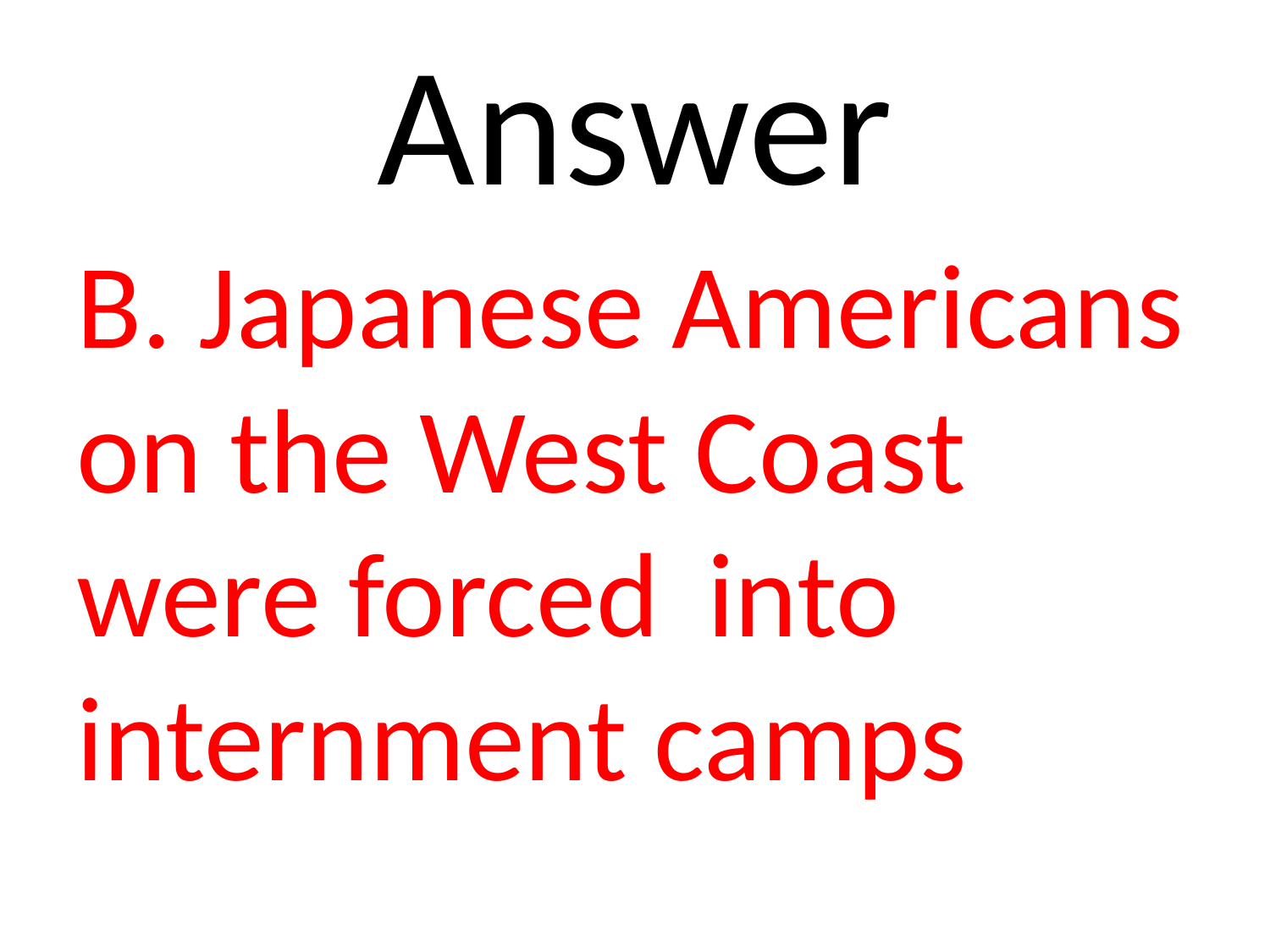

# Answer
B. Japanese Americans on the West Coast were forced 	into internment camps